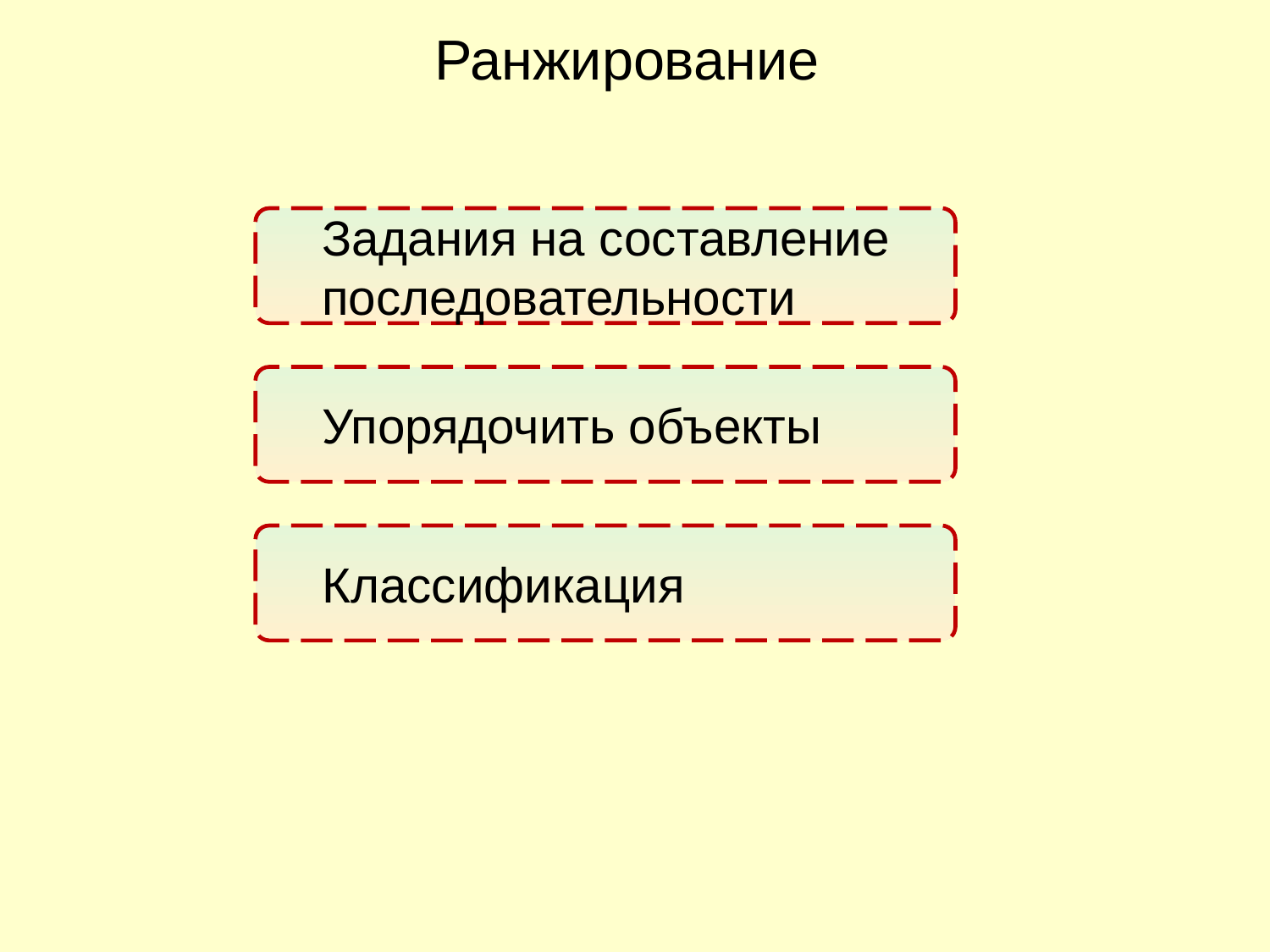

Ранжирование
Задания на составление
последовательности
Упорядочить объекты
Классификация